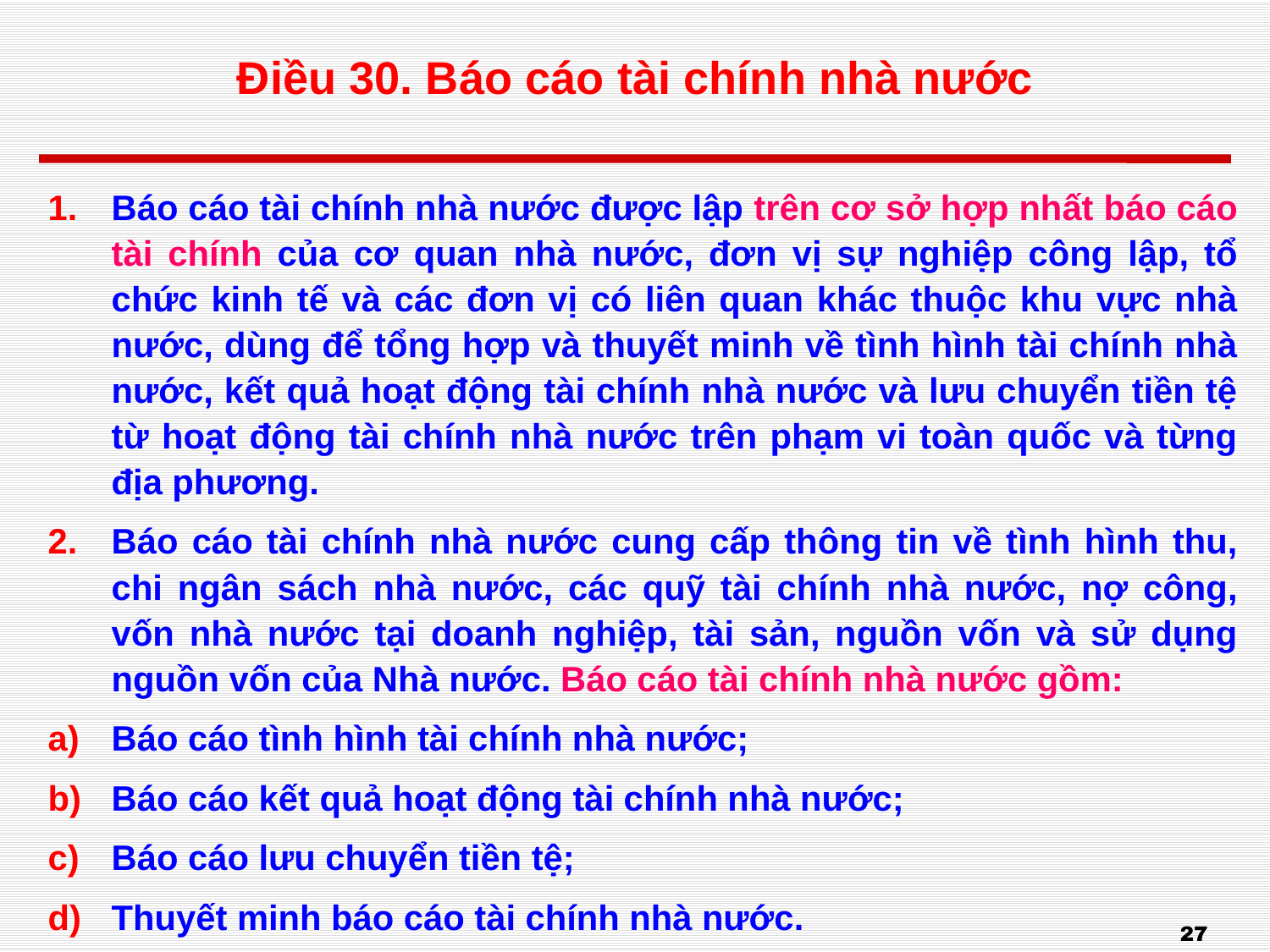

# Điều 30. Báo cáo tài chính nhà nước
Báo cáo tài chính nhà nước được lập trên cơ sở hợp nhất báo cáo tài chính của cơ quan nhà nước, đơn vị sự nghiệp công lập, tổ chức kinh tế và các đơn vị có liên quan khác thuộc khu vực nhà nước, dùng để tổng hợp và thuyết minh về tình hình tài chính nhà nước, kết quả hoạt động tài chính nhà nước và lưu chuyển tiền tệ từ hoạt động tài chính nhà nước trên phạm vi toàn quốc và từng địa phương.
Báo cáo tài chính nhà nước cung cấp thông tin về tình hình thu, chi ngân sách nhà nước, các quỹ tài chính nhà nước, nợ công, vốn nhà nước tại doanh nghiệp, tài sản, nguồn vốn và sử dụng nguồn vốn của Nhà nước. Báo cáo tài chính nhà nước gồm:
Báo cáo tình hình tài chính nhà nước;
Báo cáo kết quả hoạt động tài chính nhà nước;
Báo cáo lưu chuyển tiền tệ;
Thuyết minh báo cáo tài chính nhà nước.